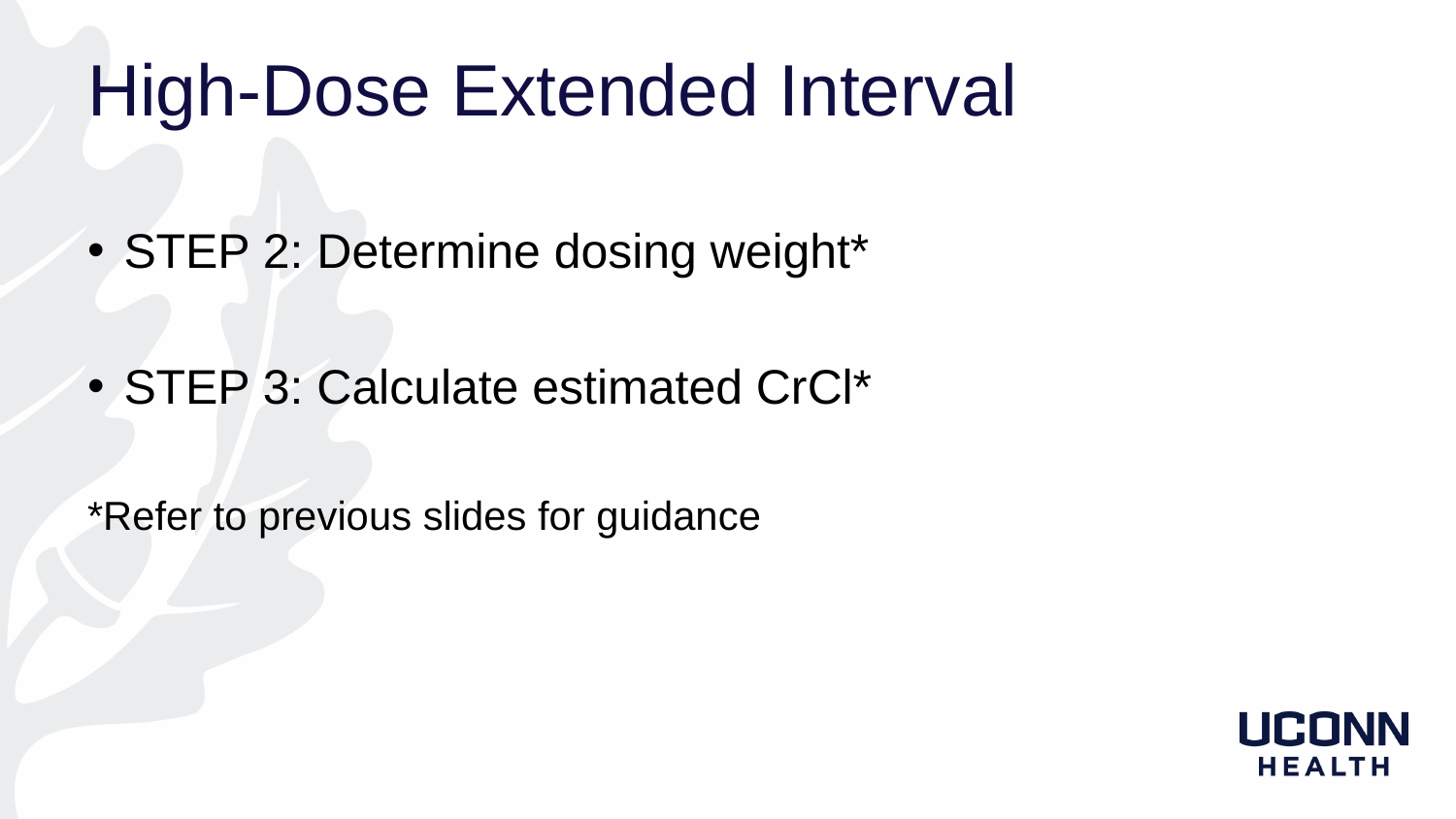

# High-Dose Extended Interval
STEP 2: Determine dosing weight*

STEP 3: Calculate estimated CrCl*

*Refer to previous slides for guidance